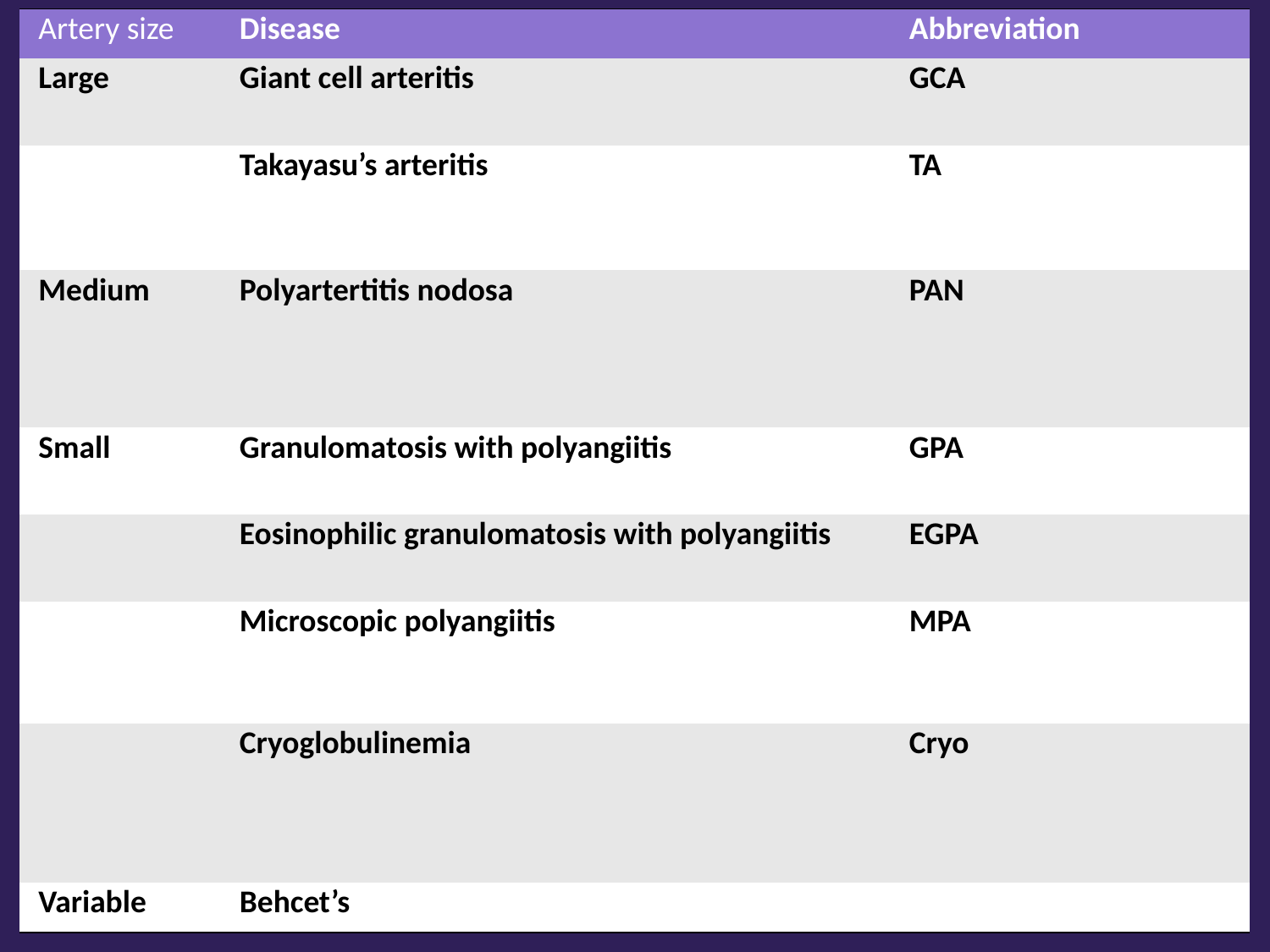

| Artery size | Disease | Abbreviation |  |
| --- | --- | --- | --- |
| Large | Giant cell arteritis | GCA |  |
|  | Takayasu’s arteritis | TA |  |
| Medium | Polyartertitis nodosa | PAN |  |
| Small | Granulomatosis with polyangiitis | GPA |  |
|  | Eosinophilic granulomatosis with polyangiitis | EGPA |  |
|  | Microscopic polyangiitis | MPA |  |
|  | Cryoglobulinemia | Cryo |  |
| Variable | Behcet’s |  |  |